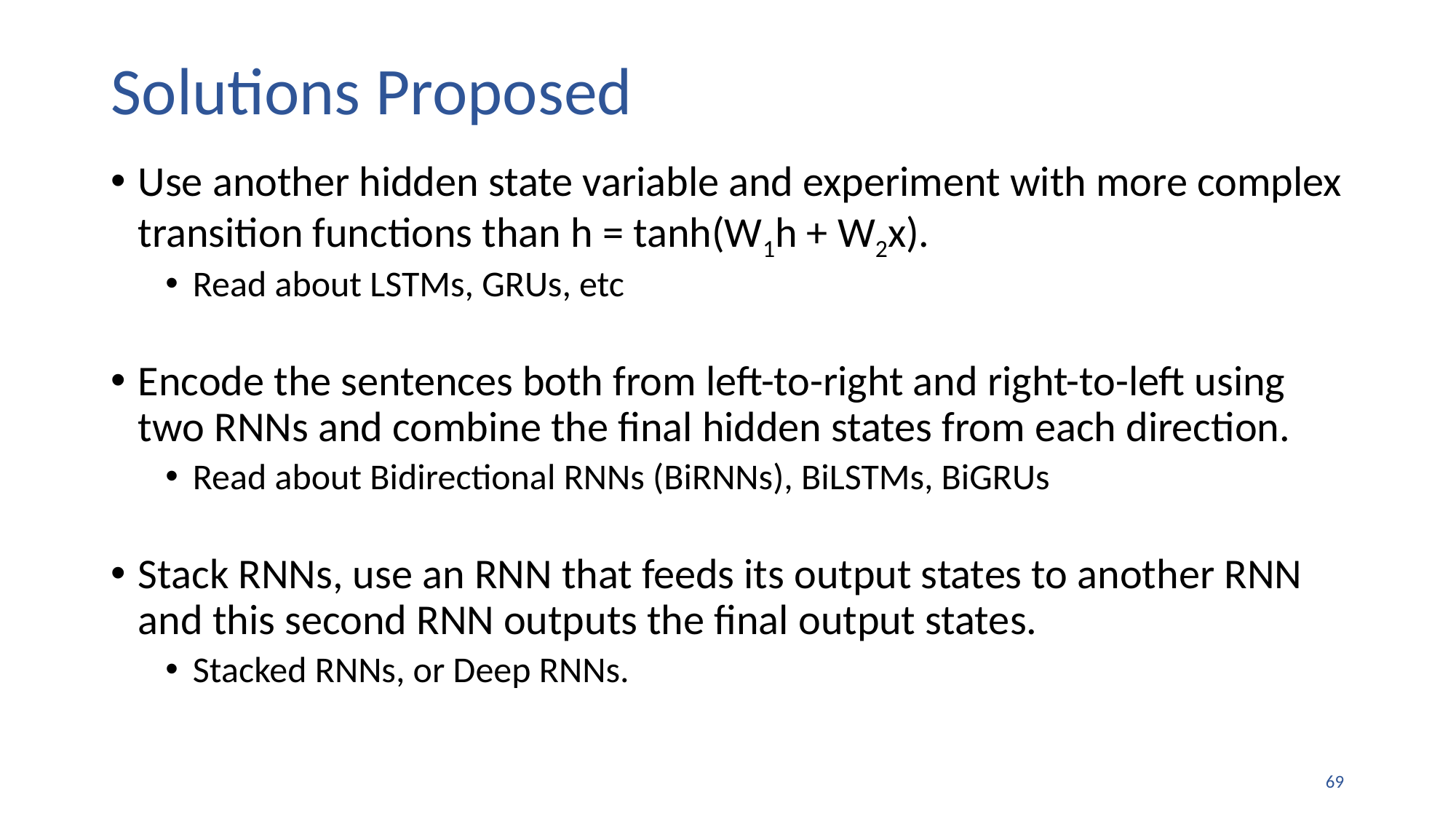

# Solutions Proposed
Use another hidden state variable and experiment with more complex transition functions than h = tanh(W1h + W2x).
Read about LSTMs, GRUs, etc
Encode the sentences both from left-to-right and right-to-left using two RNNs and combine the final hidden states from each direction.
Read about Bidirectional RNNs (BiRNNs), BiLSTMs, BiGRUs
Stack RNNs, use an RNN that feeds its output states to another RNN and this second RNN outputs the final output states.
Stacked RNNs, or Deep RNNs.

69